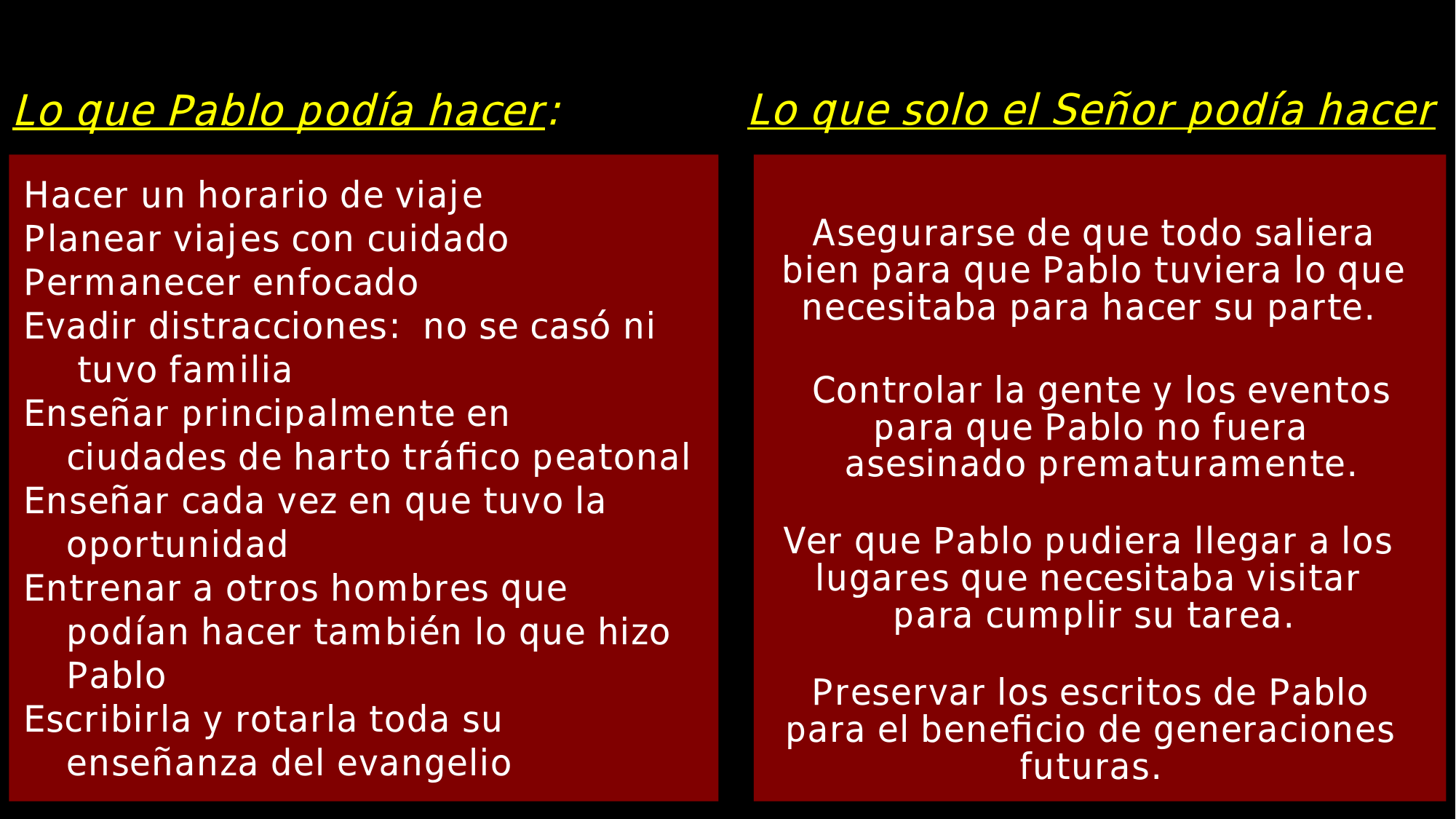

Lo que solo el Señor podía hacer
Lo que Pablo podía hacer:

Hacer un horario de viaje
Planear viajes con cuidado
Permanecer enfocado
Evadir distracciones:  no se casó ni
     tuvo familia
Enseñar principalmente en
    ciudades de harto tráfico peatonal
Enseñar cada vez en que tuvo la
    oportunidad
Entrenar a otros hombres que
    podían hacer también lo que hizo
    Pablo
Escribirla y rotarla toda su
    enseñanza del evangelio
Asegurarse de que todo saliera bien para que Pablo tuviera lo que necesitaba para hacer su parte.
Controlar la gente y los eventos para que Pablo no fuera
asesinado prematuramente.
Ver que Pablo pudiera llegar a los
lugares que necesitaba visitar
para cumplir su tarea.
Preservar los escritos de Pablo para el beneficio de generaciones futuras.